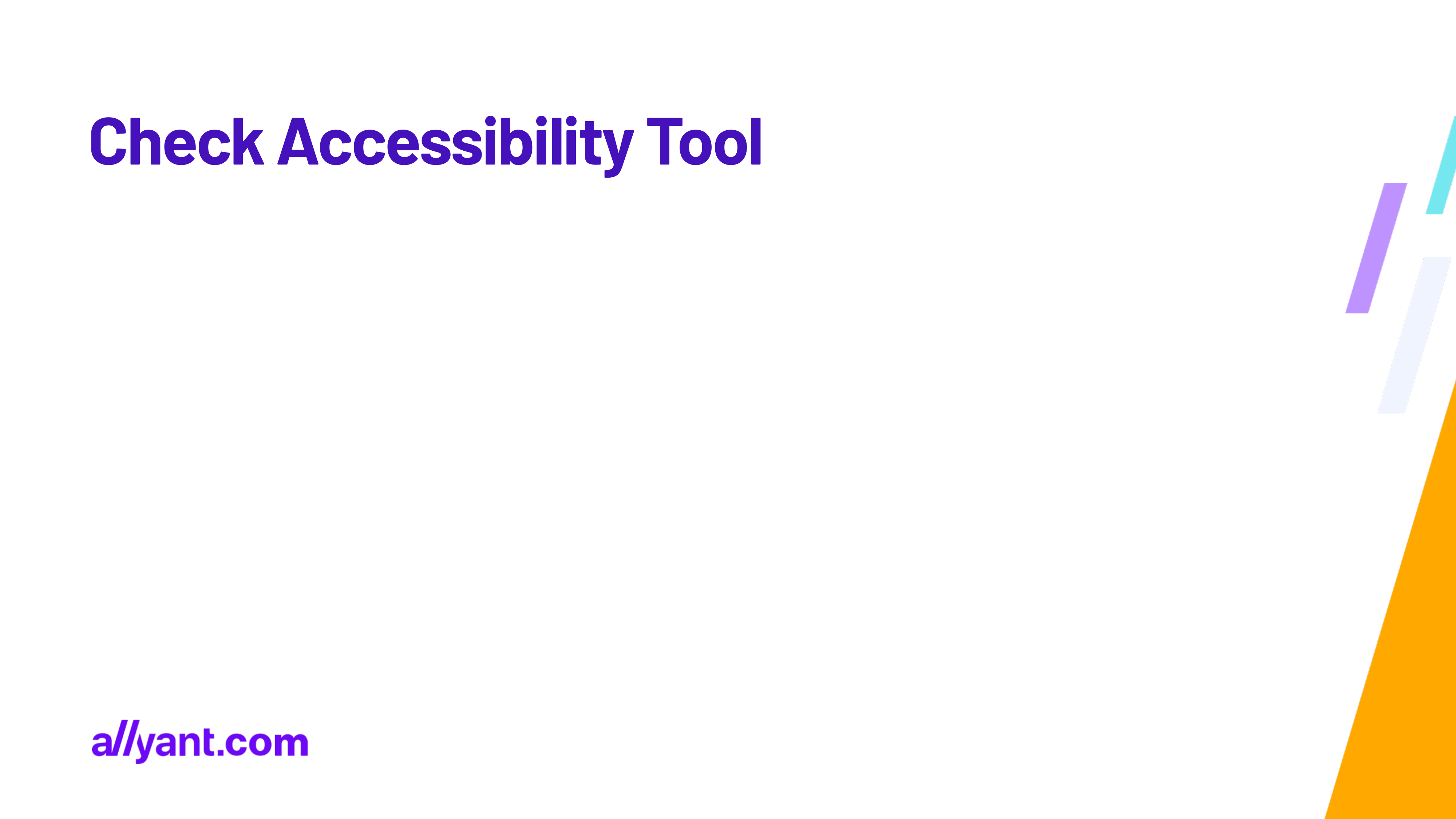

Check Accessibility Tool
Locate the tool under the Review Tab.
Run the tool
Fix Alt Text
Check and fix reading order
Check for hard to read contrast
Provide table headers